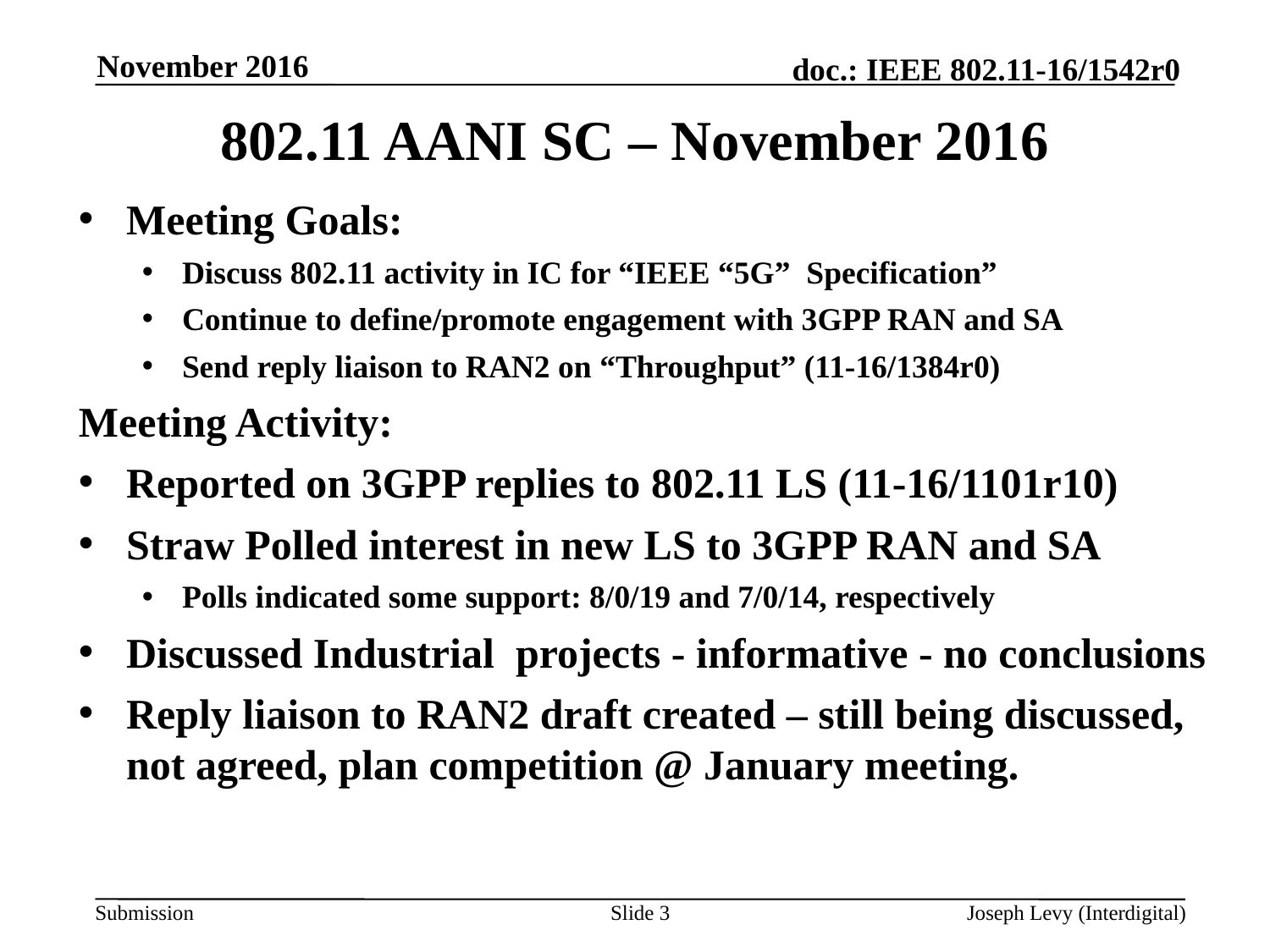

November 2016
# 802.11 AANI SC – November 2016
Meeting Goals:
Discuss 802.11 activity in IC for “IEEE “5G”  Specification”
Continue to define/promote engagement with 3GPP RAN and SA
Send reply liaison to RAN2 on “Throughput” (11-16/1384r0)
Meeting Activity:
Reported on 3GPP replies to 802.11 LS (11-16/1101r10)
Straw Polled interest in new LS to 3GPP RAN and SA
Polls indicated some support: 8/0/19 and 7/0/14, respectively
Discussed Industrial  projects - informative - no conclusions
Reply liaison to RAN2 draft created – still being discussed, not agreed, plan competition @ January meeting.
Slide 3
Joseph Levy (Interdigital)